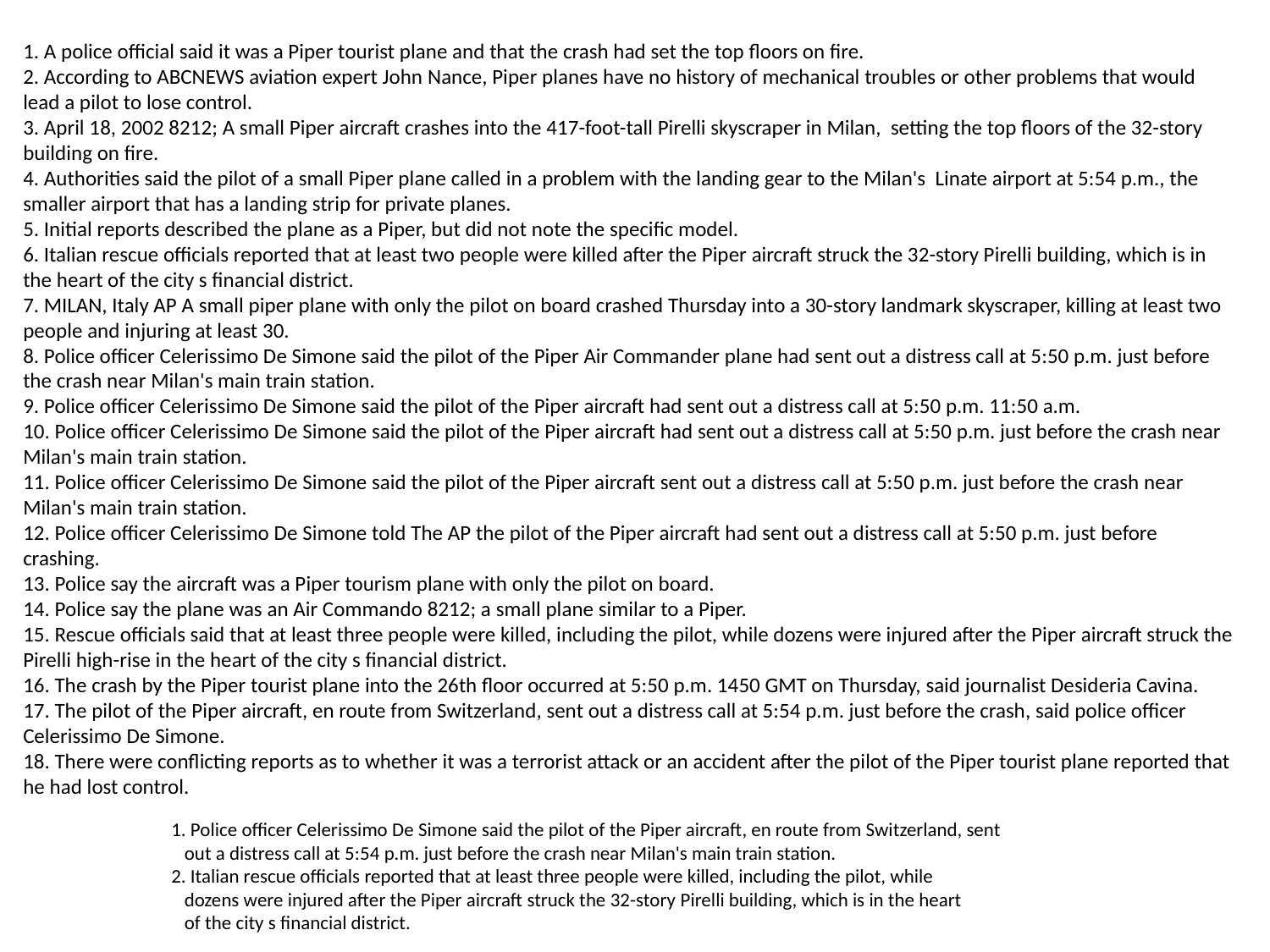

1. A police official said it was a Piper tourist plane and that the crash had set the top floors on fire.
2. According to ABCNEWS aviation expert John Nance, Piper planes have no history of mechanical troubles or other problems that would lead a pilot to lose control.
3. April 18, 2002 8212; A small Piper aircraft crashes into the 417-foot-tall Pirelli skyscraper in Milan,  setting the top floors of the 32-story building on fire.
4. Authorities said the pilot of a small Piper plane called in a problem with the landing gear to the Milan's  Linate airport at 5:54 p.m., the smaller airport that has a landing strip for private planes.
5. Initial reports described the plane as a Piper, but did not note the specific model.
6. Italian rescue officials reported that at least two people were killed after the Piper aircraft struck the 32-story Pirelli building, which is in the heart of the city s financial district.
7. MILAN, Italy AP A small piper plane with only the pilot on board crashed Thursday into a 30-story landmark skyscraper, killing at least two people and injuring at least 30.
8. Police officer Celerissimo De Simone said the pilot of the Piper Air Commander plane had sent out a distress call at 5:50 p.m. just before the crash near Milan's main train station.
9. Police officer Celerissimo De Simone said the pilot of the Piper aircraft had sent out a distress call at 5:50 p.m. 11:50 a.m.
10. Police officer Celerissimo De Simone said the pilot of the Piper aircraft had sent out a distress call at 5:50 p.m. just before the crash near Milan's main train station.
11. Police officer Celerissimo De Simone said the pilot of the Piper aircraft sent out a distress call at 5:50 p.m. just before the crash near Milan's main train station.
12. Police officer Celerissimo De Simone told The AP the pilot of the Piper aircraft had sent out a distress call at 5:50 p.m. just before crashing.
13. Police say the aircraft was a Piper tourism plane with only the pilot on board.
14. Police say the plane was an Air Commando 8212; a small plane similar to a Piper.
15. Rescue officials said that at least three people were killed, including the pilot, while dozens were injured after the Piper aircraft struck the Pirelli high-rise in the heart of the city s financial district.
16. The crash by the Piper tourist plane into the 26th floor occurred at 5:50 p.m. 1450 GMT on Thursday, said journalist Desideria Cavina.
17. The pilot of the Piper aircraft, en route from Switzerland, sent out a distress call at 5:54 p.m. just before the crash, said police officer Celerissimo De Simone.
18. There were conflicting reports as to whether it was a terrorist attack or an accident after the pilot of the Piper tourist plane reported that he had lost control.
1. Police officer Celerissimo De Simone said the pilot of the Piper aircraft, en route from Switzerland, sent
   out a distress call at 5:54 p.m. just before the crash near Milan's main train station.
2. Italian rescue officials reported that at least three people were killed, including the pilot, while
   dozens were injured after the Piper aircraft struck the 32-story Pirelli building, which is in the heart
   of the city s financial district.